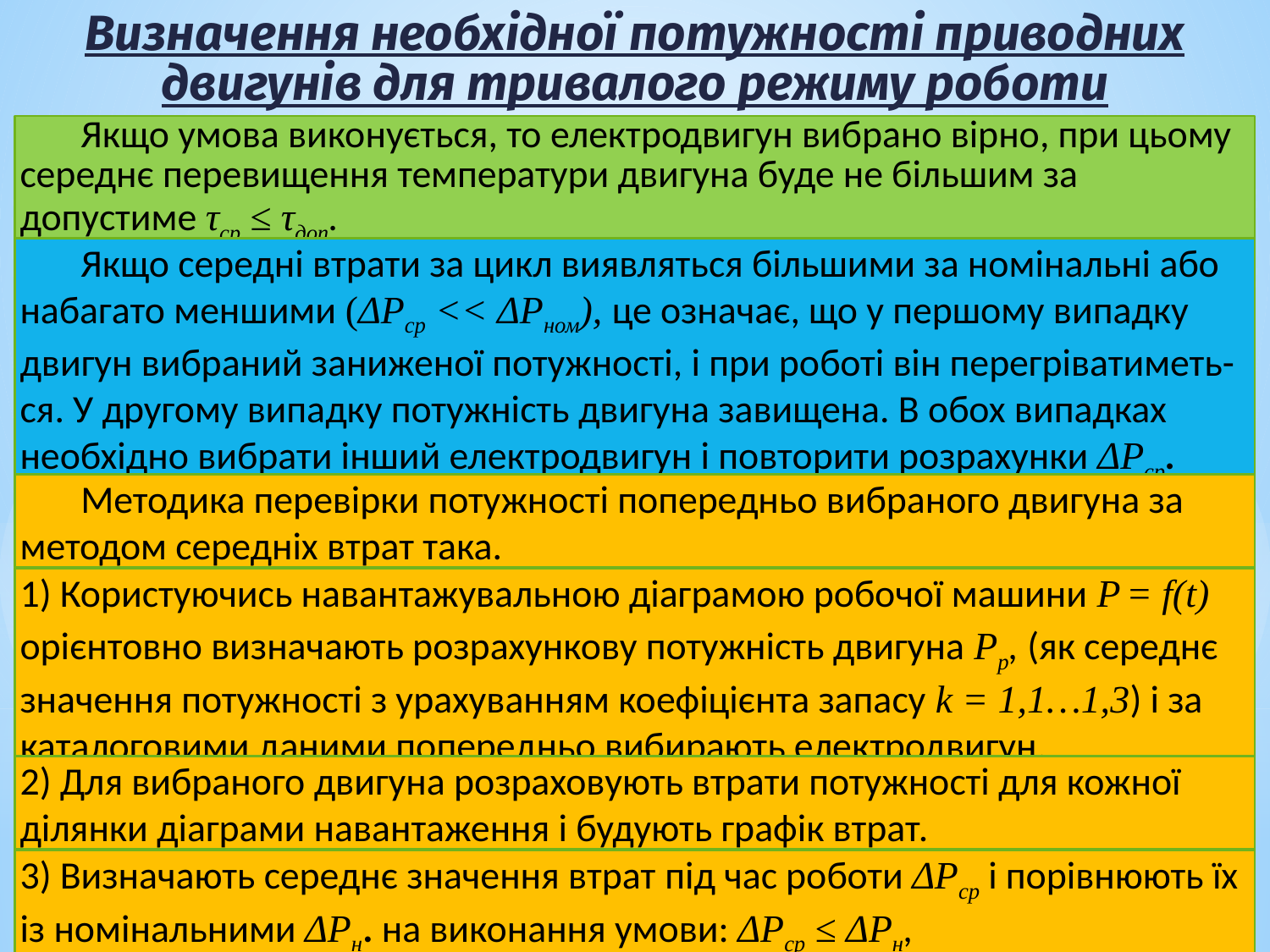

Визначення необхідної потужності приводних двигунів для тривалого режиму роботи
       Якщо умова виконується, то електродвигун вибрано вірно, при цьому середнє перевищення температури двигуна буде не більшим за допустиме τср ≤ τдоп.
       Якщо середні втрати за цикл виявляться більшими за номінальні або набагато меншими (ΔPcp << ΔРном), це означає, що у першому випадку двигун вибраний заниженої потужності, і при роботі він перегріватиметь-ся. У другому випадку потужність двигуна завищена. В обох випадках необхідно вибрати інший електродвигун і повторити розрахунки ΔPcp.
       Методика перевірки потужності попередньо вибраного двигуна за методом середніх втрат така.
1) Користуючись навантажувальною діаграмою робочої машини P = f(t) орієнтовно визначають розрахункову потужність двигуна Pр, (як середнє значення потужності з урахуванням коефіцієнта запасу k = 1,1…1,3) і за каталоговими даними попередньо вибирають електродвигун.
2) Для вибраного двигуна розраховують втрати потужності для кожної ділянки діаграми навантаження і будують графік втрат.
3) Визначають середнє значення втрат під час роботи ΔРср і порівнюють їх із номінальними ΔРн. на виконання умови: ΔРср ≤ ΔРн,